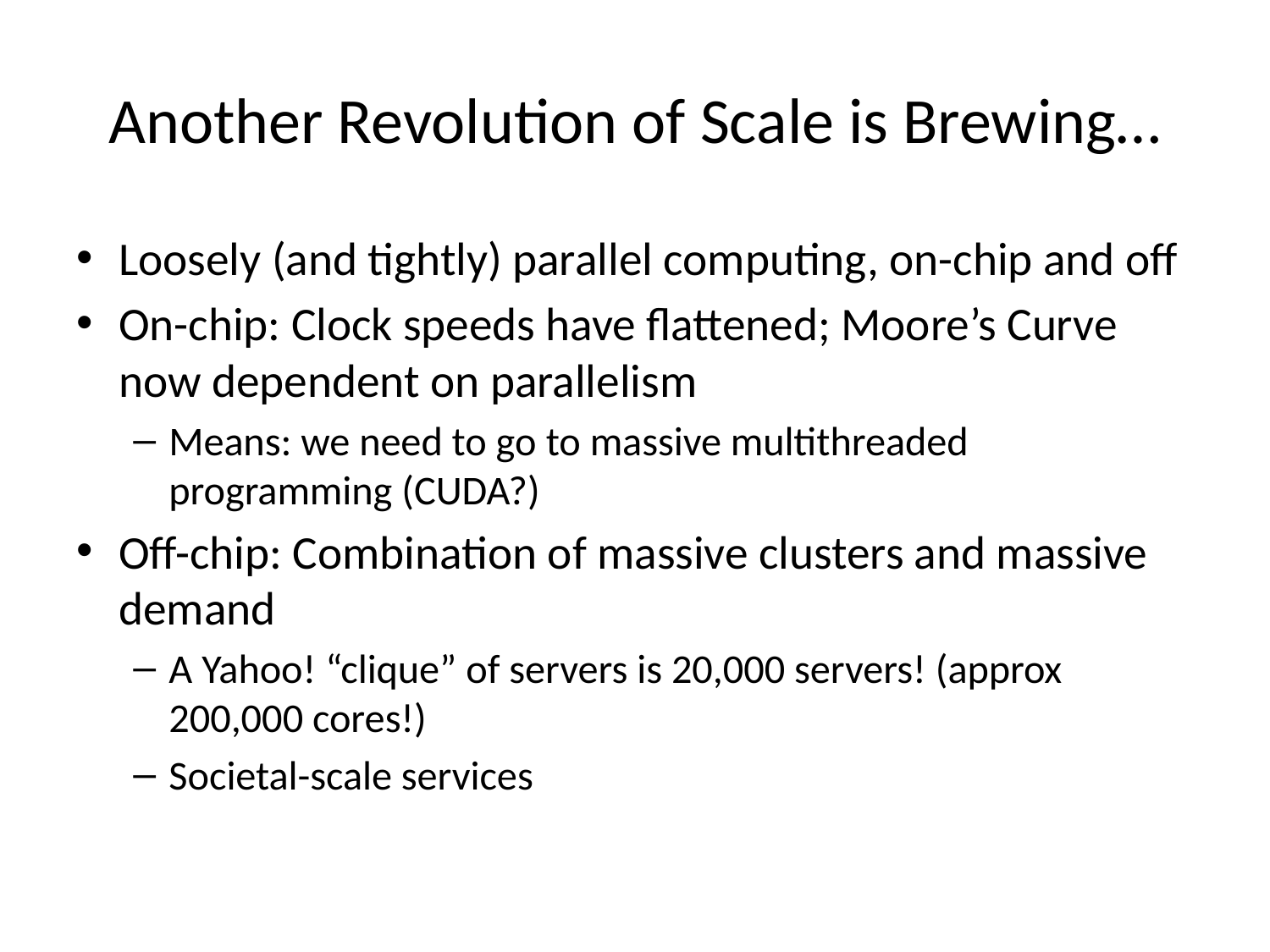

# Another Revolution of Scale is Brewing…
Loosely (and tightly) parallel computing, on-chip and off
On-chip: Clock speeds have flattened; Moore’s Curve now dependent on parallelism
Means: we need to go to massive multithreaded programming (CUDA?)
Off-chip: Combination of massive clusters and massive demand
A Yahoo! “clique” of servers is 20,000 servers! (approx 200,000 cores!)
Societal-scale services